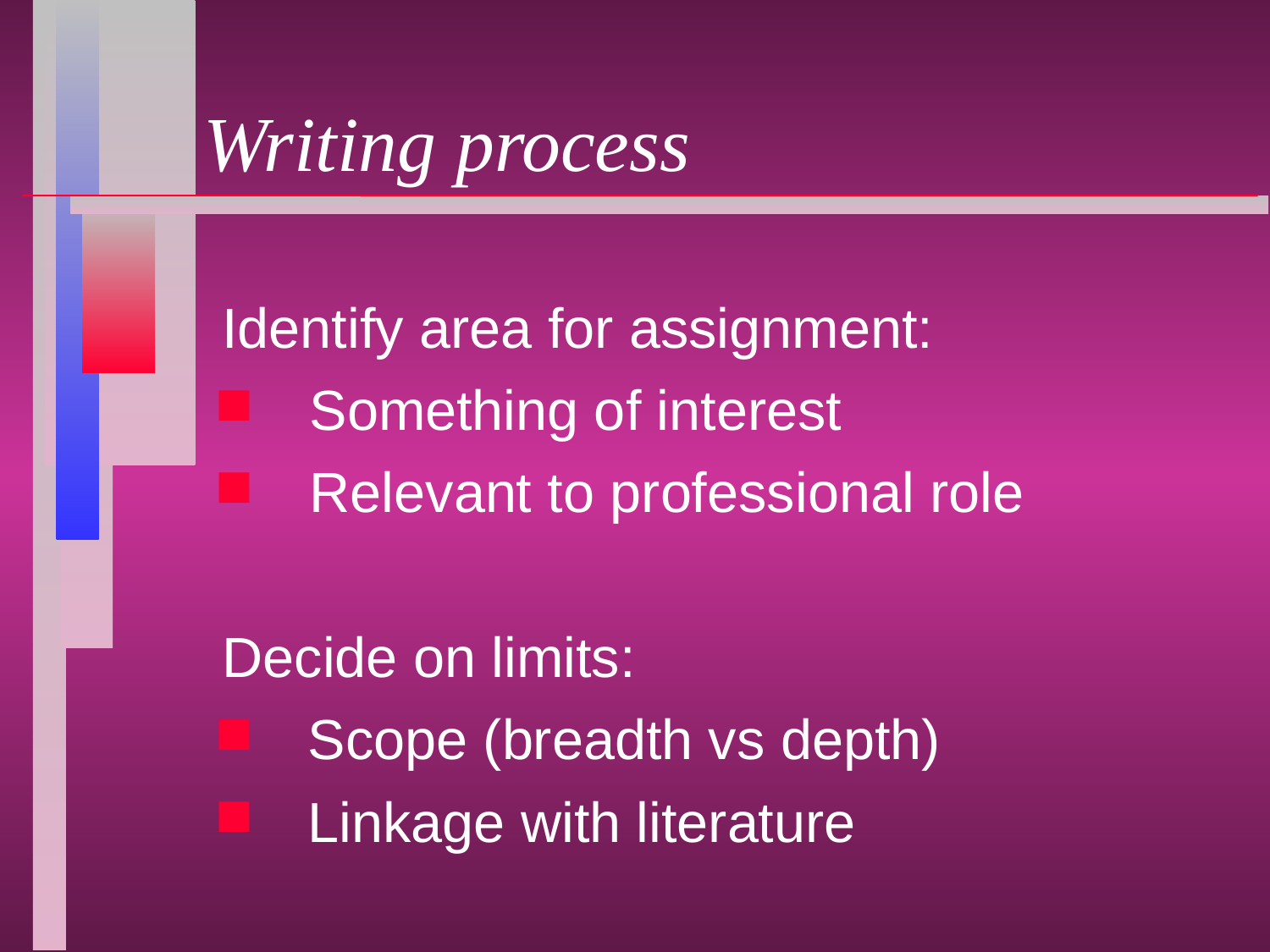

# Writing process

Identify area for assignment:
Something of interest
Relevant to professional role

Decide on limits:
Scope (breadth vs depth)
Linkage with literature